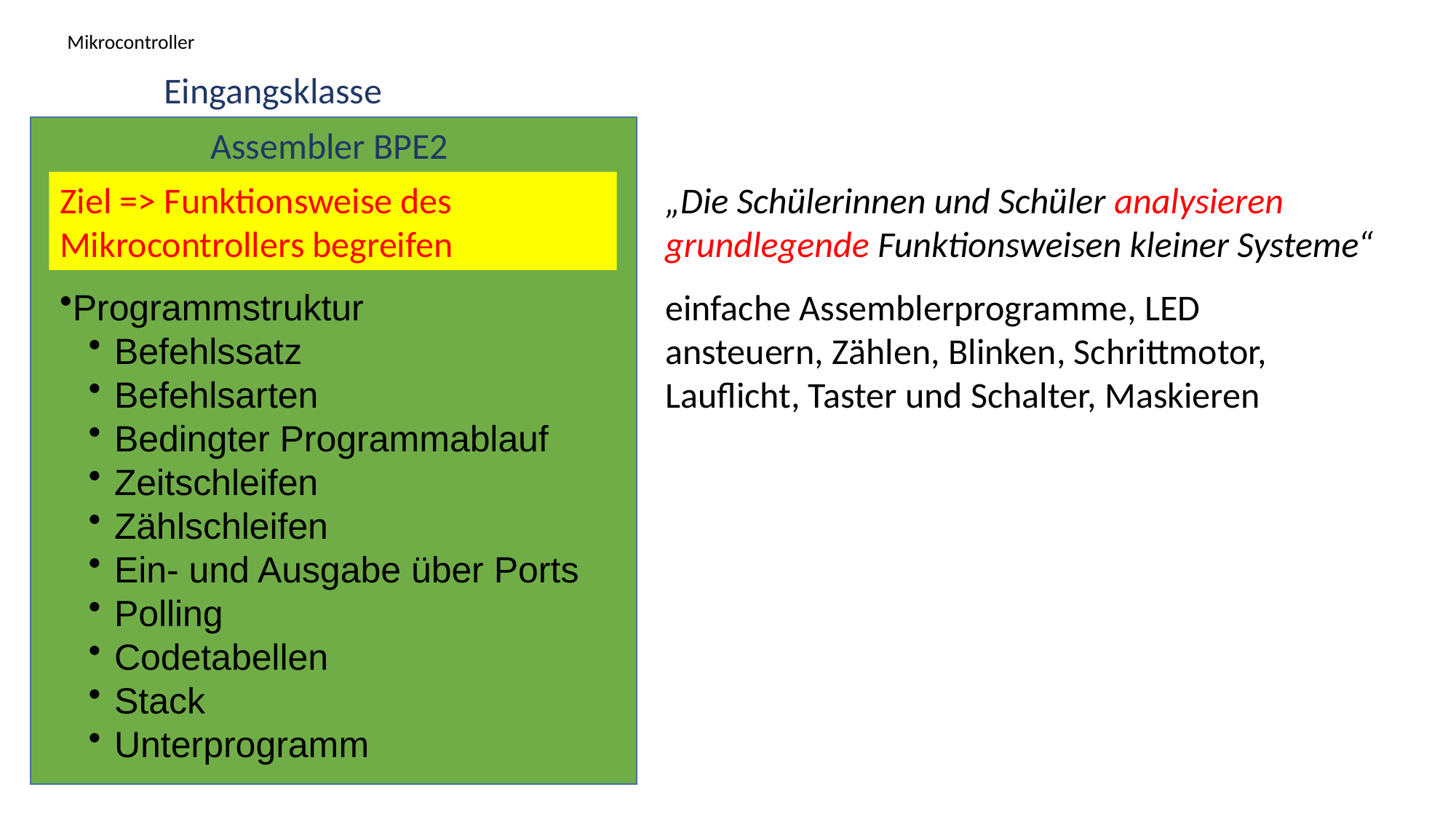

# Mikrocontroller
Eingangsklasse
Assembler BPE2
Ziel => Funktionsweise des Mikrocontrollers begreifen
„Die Schülerinnen und Schüler analysieren grundlegende Funktionsweisen kleiner Systeme“
Programmstruktur
Befehlssatz
Befehlsarten
Bedingter Programmablauf
Zeitschleifen
Zählschleifen
Ein- und Ausgabe über Ports
Polling
Codetabellen
Stack
Unterprogramm

einfache Assemblerprogramme, LED ansteuern, Zählen, Blinken, Schrittmotor, Lauflicht, Taster und Schalter, Maskieren